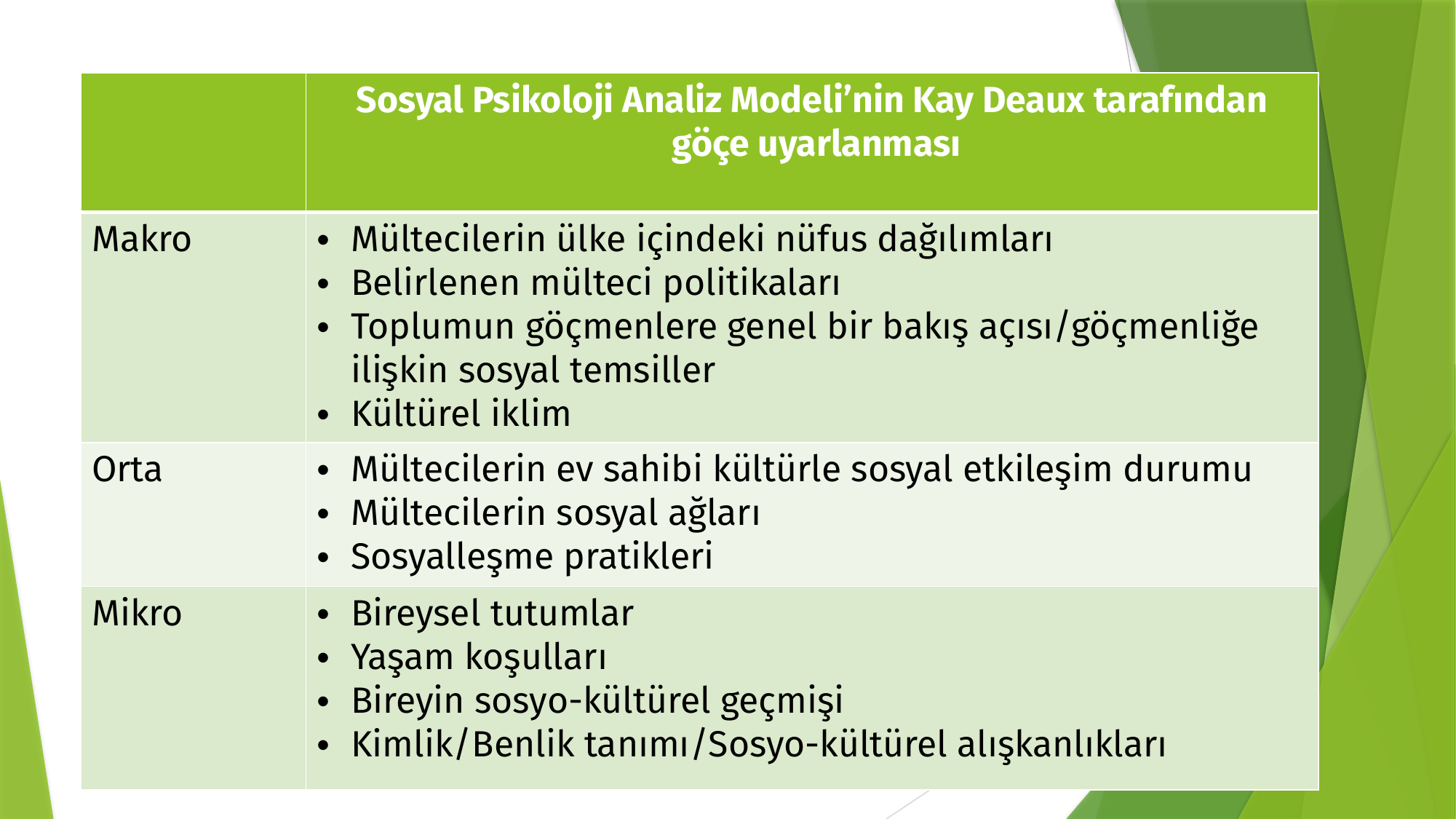

#
|  | Sosyal Psikoloji Analiz Modeli’nin Kay Deaux tarafından göçe uyarlanması |
| --- | --- |
| Makro | Mültecilerin ülke içindeki nüfus dağılımları Belirlenen mülteci politikaları Toplumun göçmenlere genel bir bakış açısı/göçmenliğe ilişkin sosyal temsiller Kültürel iklim |
| Orta | Mültecilerin ev sahibi kültürle sosyal etkileşim durumu Mültecilerin sosyal ağları Sosyalleşme pratikleri |
| Mikro | Bireysel tutumlar Yaşam koşulları Bireyin sosyo-kültürel geçmişi Kimlik/Benlik tanımı/Sosyo-kültürel alışkanlıkları |